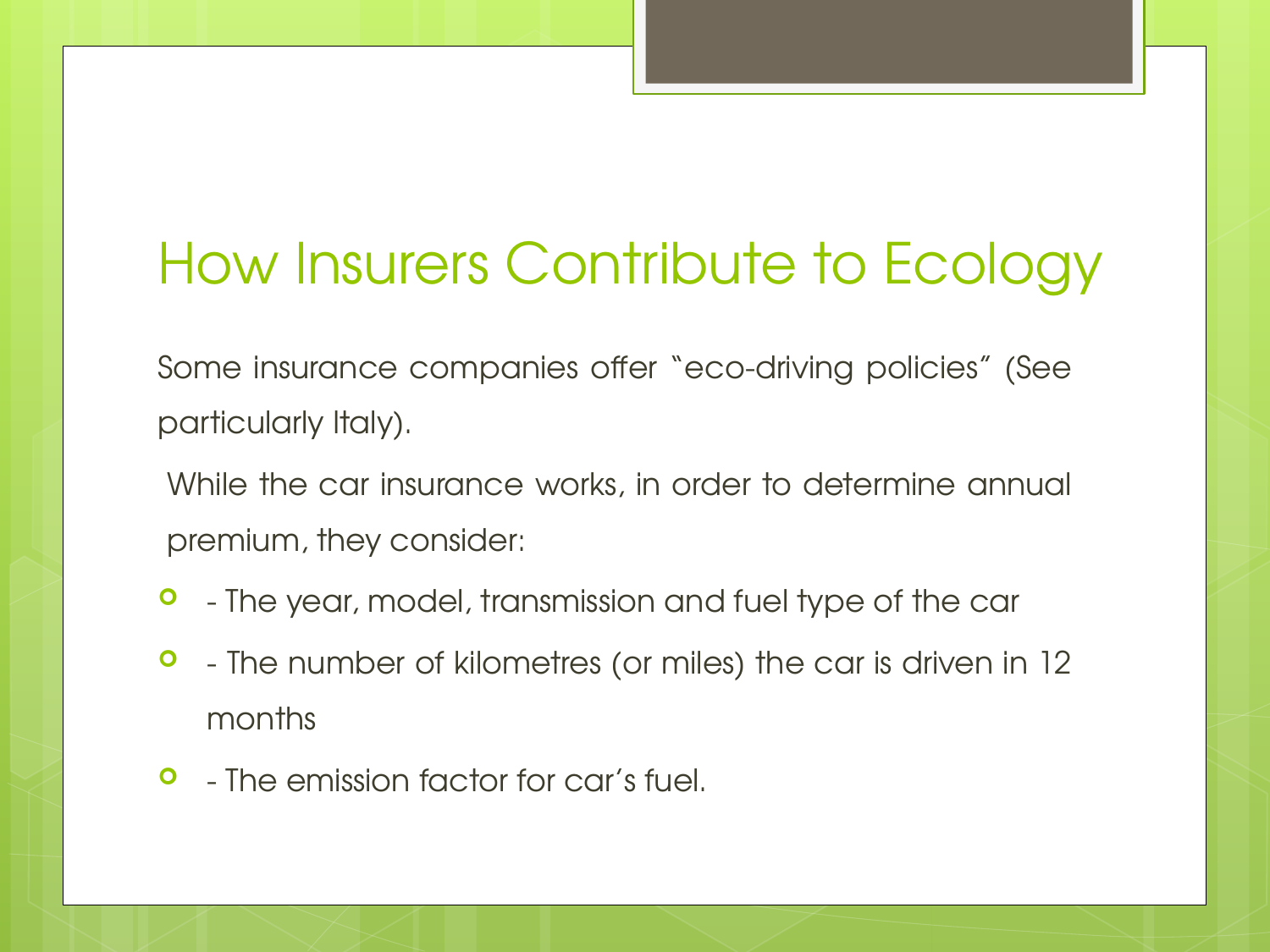

# How Insurers Contribute to Ecology
Some insurance companies offer “eco-driving policies” (See particularly Italy).
While the car insurance works, in order to determine annual premium, they consider:
	- The year, model, transmission and fuel type of the car
	- The number of kilometres (or miles) the car is driven in 12 months
	- The emission factor for car’s fuel.